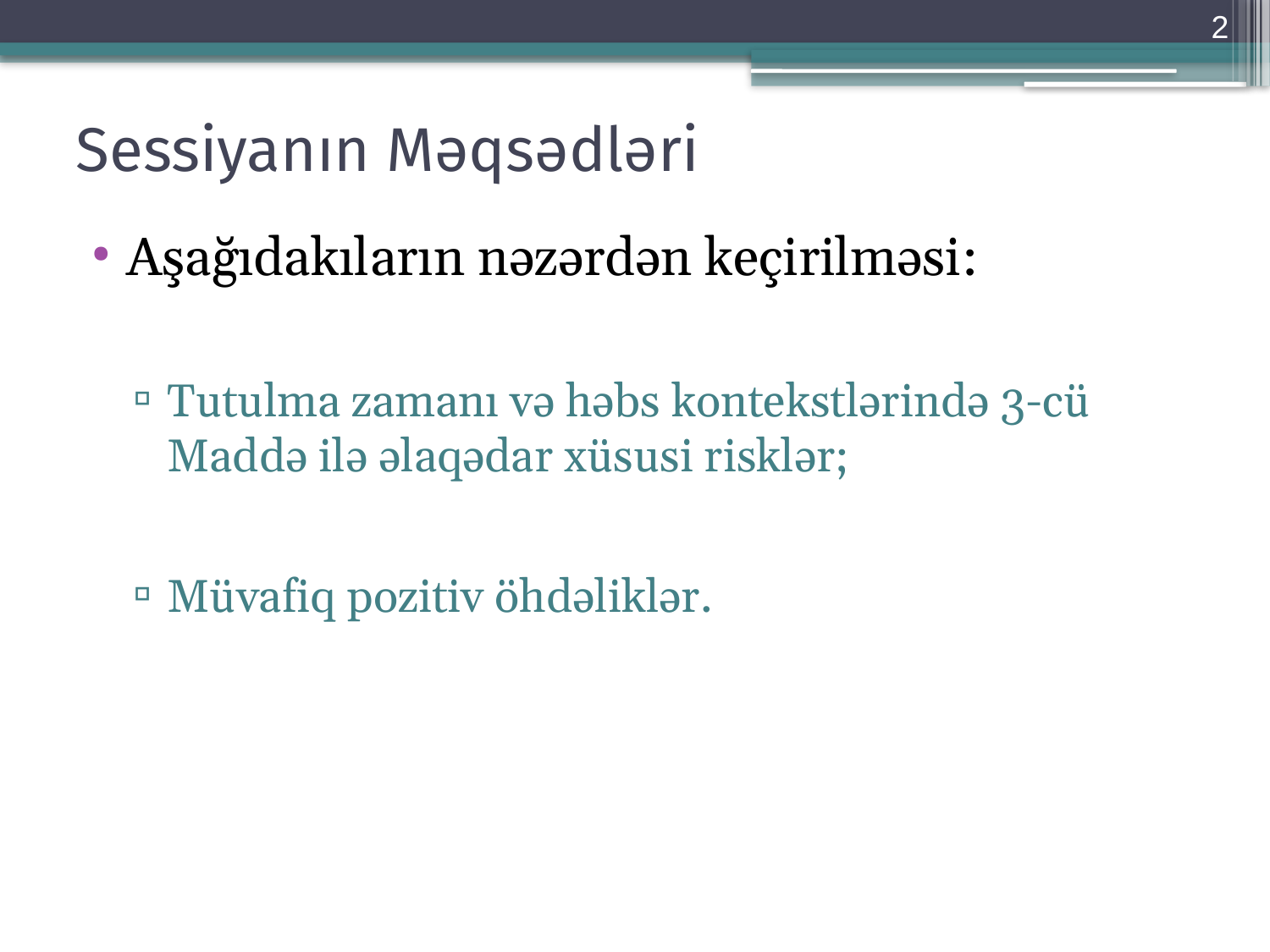

2
# Sessiyanın Məqsədləri
Aşağıdakıların nəzərdən keçirilməsi:

Tutulma zamanı və həbs kontekstlərində 3-cü Maddə ilə əlaqədar xüsusi risklər;

Müvafiq pozitiv öhdəliklər.